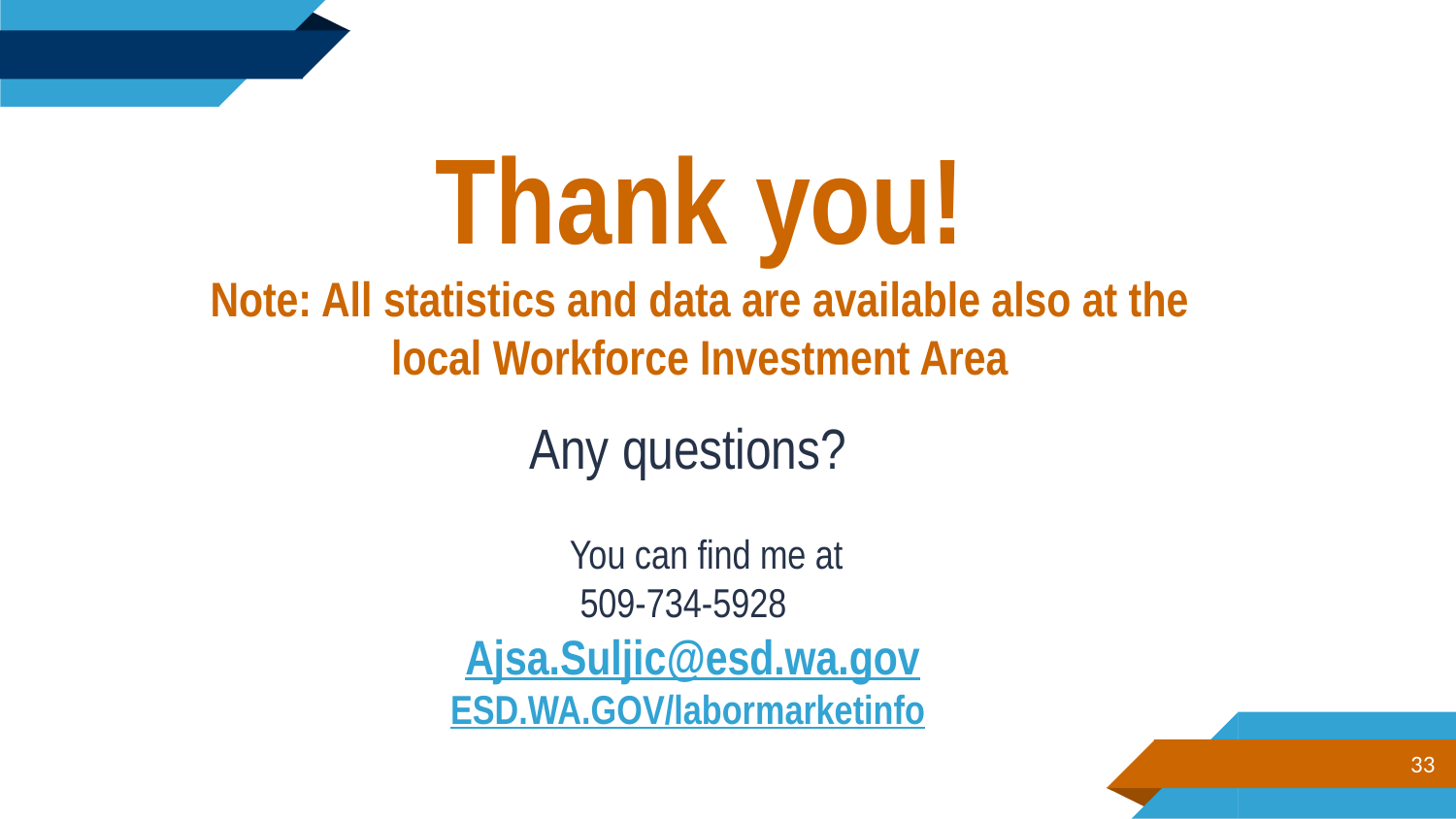

Thank you!
Note: All statistics and data are available also at the local Workforce Investment Area
Any questions?

    You can find me at
509-734-5928
 Ajsa.Suljic@esd.wa.gov
ESD.WA.GOV/labormarketinfo

33